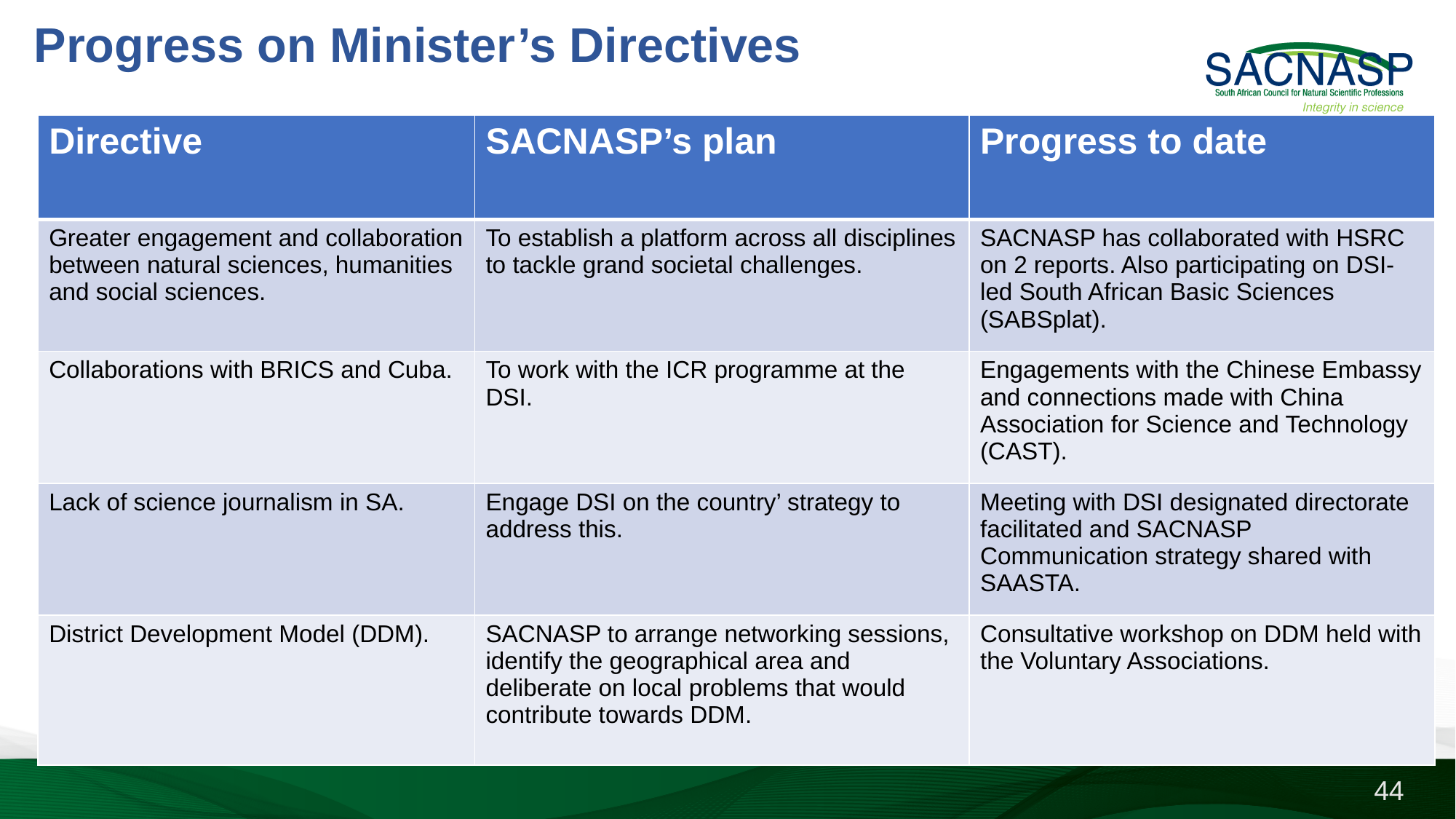

Progress on Minister’s Directives
| Directive | SACNASP’s plan | Progress to date |
| --- | --- | --- |
| Greater engagement and collaboration between natural sciences, humanities and social sciences. | To establish a platform across all disciplines to tackle grand societal challenges. | SACNASP has collaborated with HSRC on 2 reports. Also participating on DSI- led South African Basic Sciences (SABSplat). |
| Collaborations with BRICS and Cuba. | To work with the ICR programme at the DSI. | Engagements with the Chinese Embassy and connections made with China Association for Science and Technology (CAST). |
| Lack of science journalism in SA. | Engage DSI on the country’ strategy to address this. | Meeting with DSI designated directorate facilitated and SACNASP Communication strategy shared with SAASTA. |
| District Development Model (DDM). | SACNASP to arrange networking sessions, identify the geographical area and deliberate on local problems that would contribute towards DDM. | Consultative workshop on DDM held with the Voluntary Associations. |
44